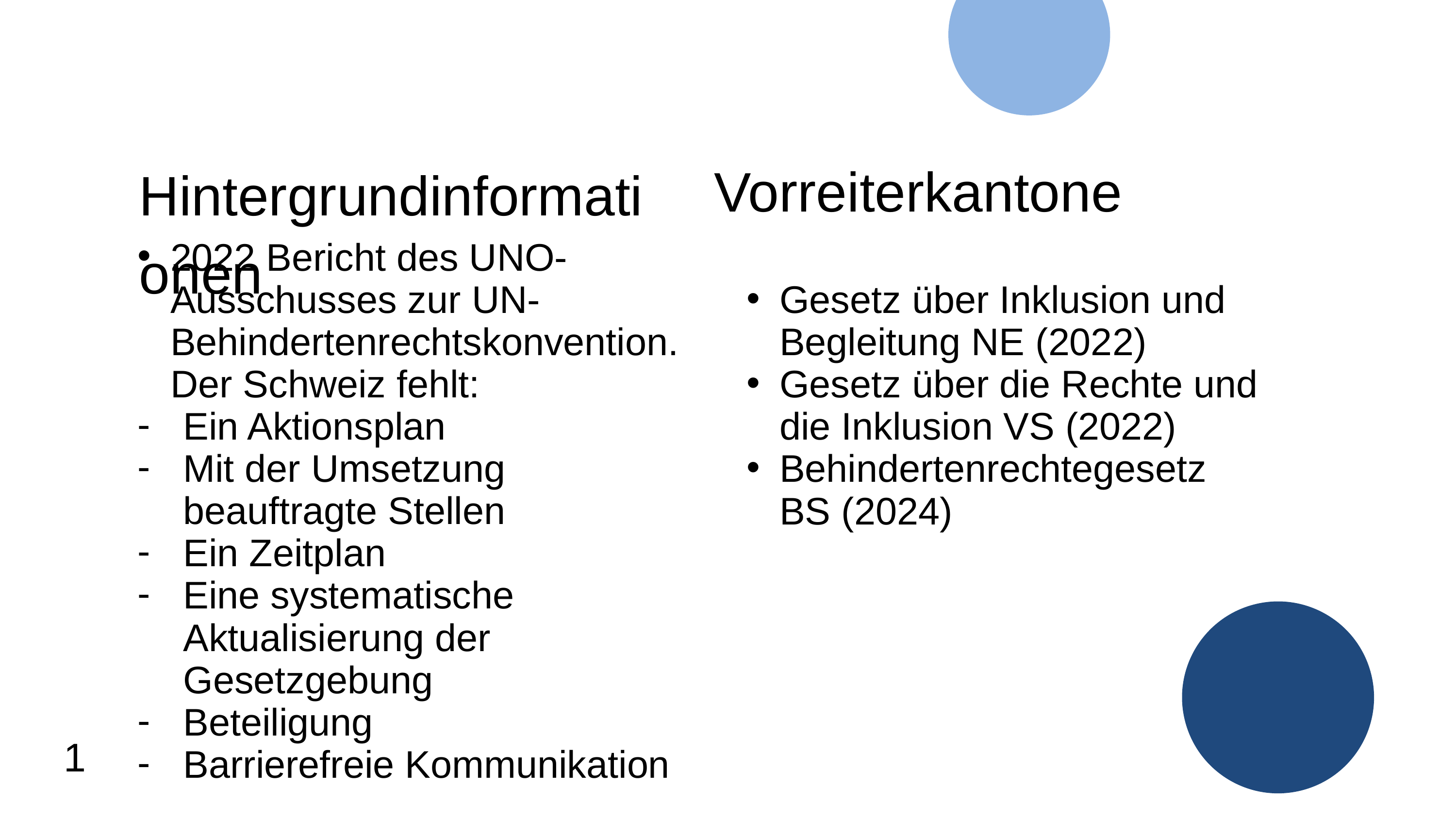

Hintergrundinformationen
Vorreiterkantone
2022 Bericht des UNO-Ausschusses zur UN-Behindertenrechtskonvention. Der Schweiz fehlt:
Ein Aktionsplan
Mit der Umsetzung beauftragte Stellen
Ein Zeitplan
Eine systematische Aktualisierung der Gesetzgebung
Beteiligung
Barrierefreie Kommunikation

Gesetz über Inklusion und Begleitung NE (2022)
Gesetz über die Rechte und die Inklusion VS (2022)
Behindertenrechtegesetz BS (2024)

1